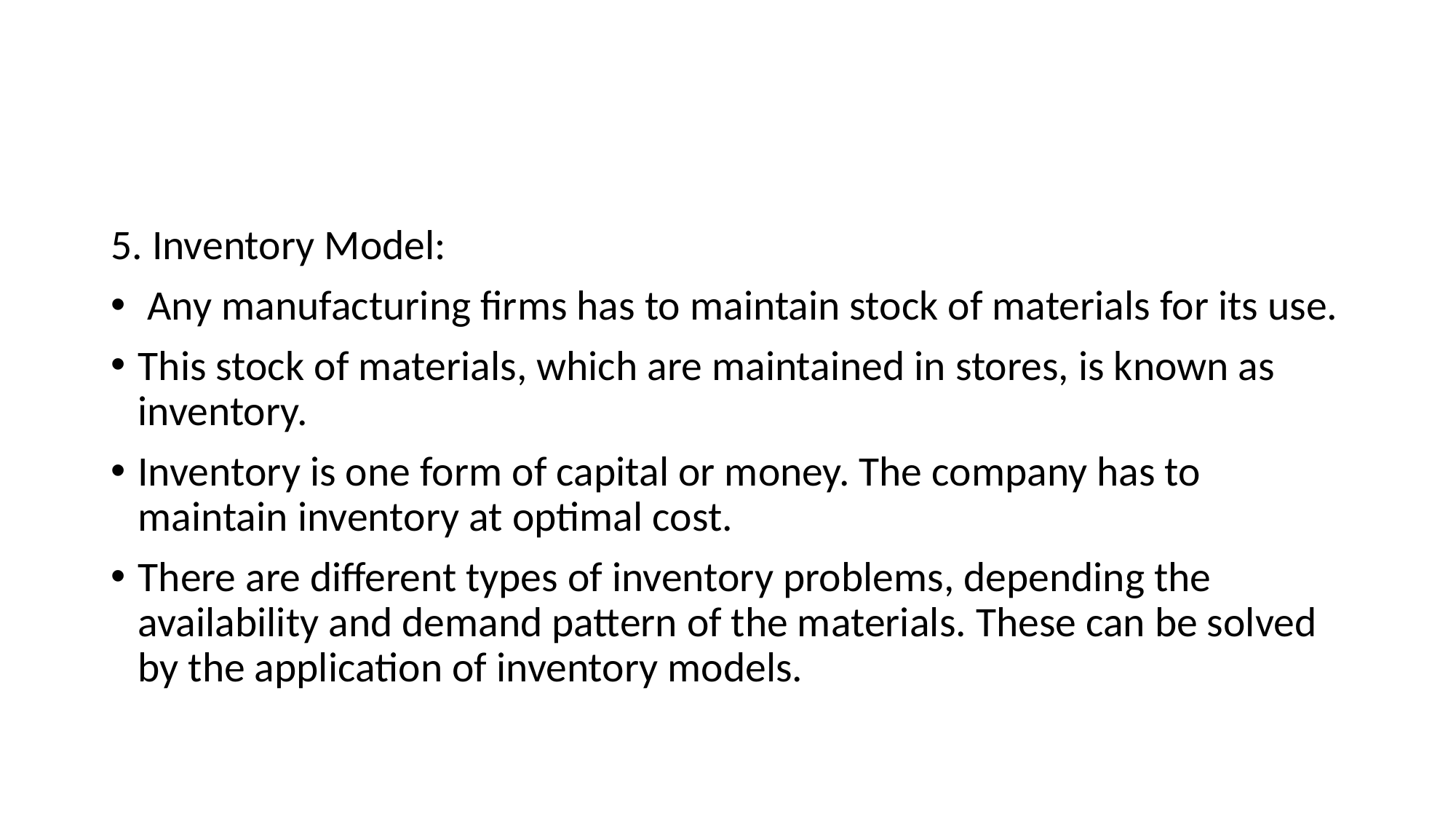

#
5. Inventory Model:
 Any manufacturing firms has to maintain stock of materials for its use.
This stock of materials, which are maintained in stores, is known as inventory.
Inventory is one form of capital or money. The company has to maintain inventory at optimal cost.
There are different types of inventory problems, depending the availability and demand pattern of the materials. These can be solved by the application of inventory models.